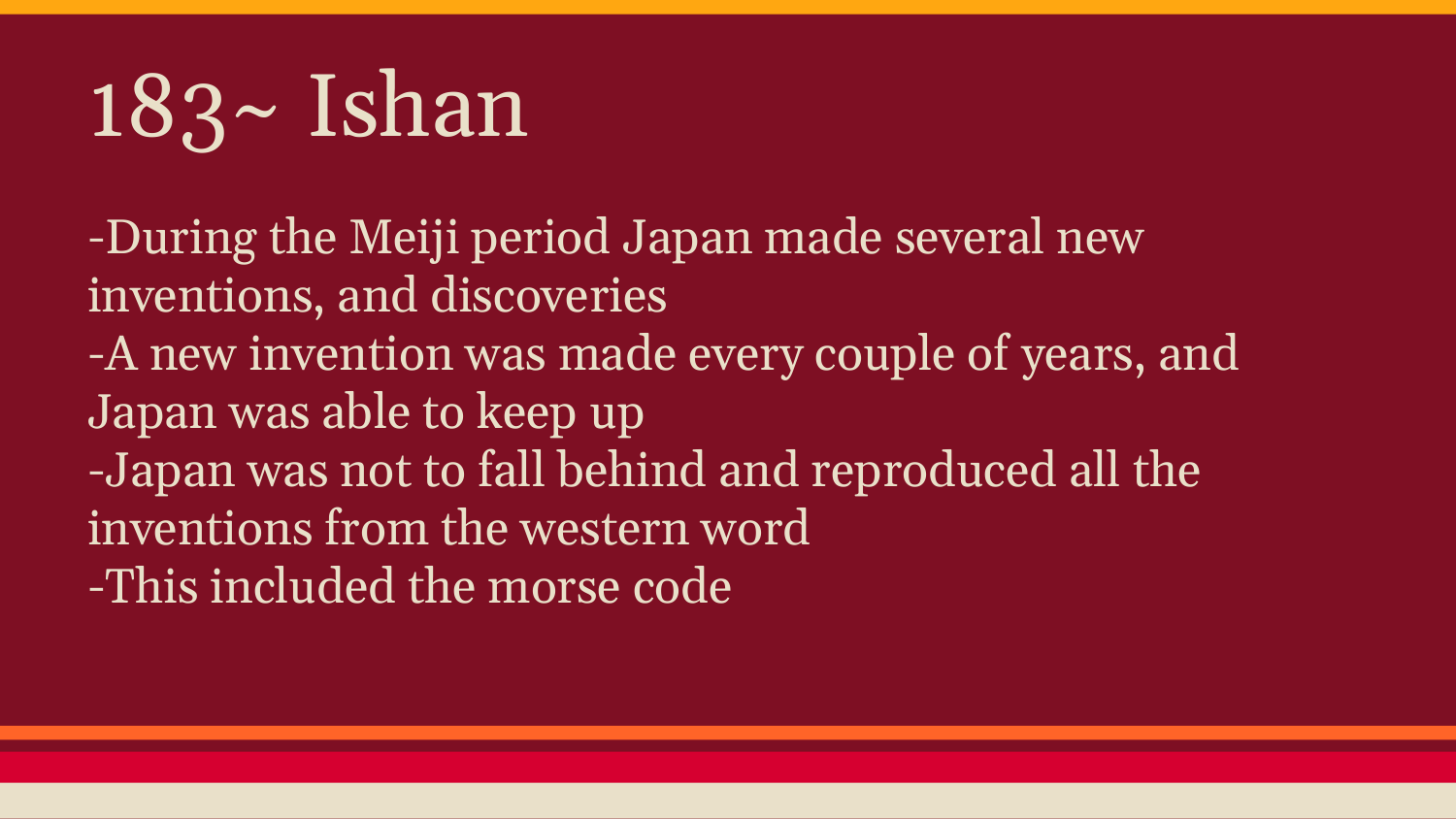

# 183~ Ishan
-During the Meiji period Japan made several new inventions, and discoveries
-A new invention was made every couple of years, and Japan was able to keep up
-Japan was not to fall behind and reproduced all the inventions from the western word
-This included the morse code